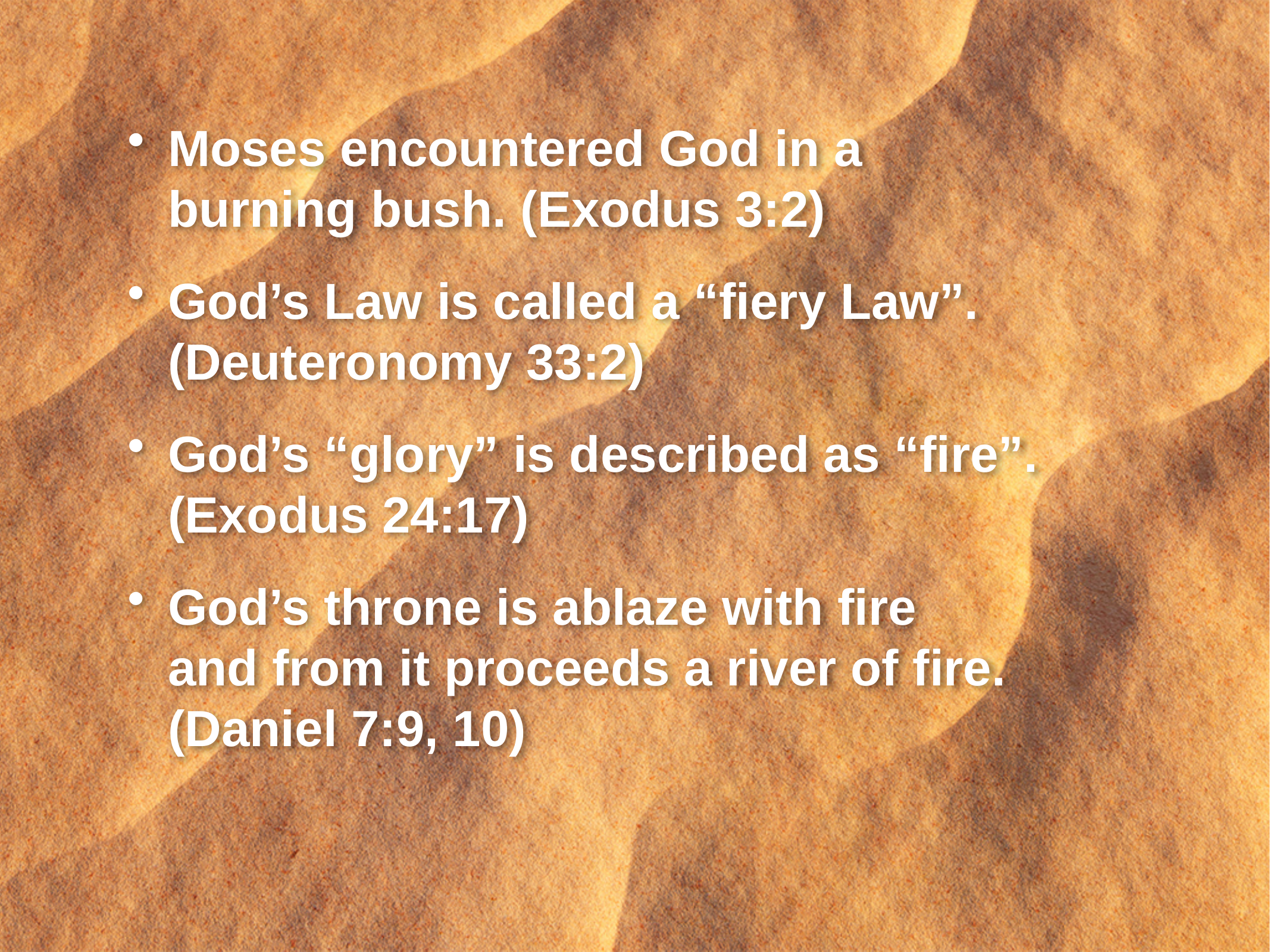

Moses encountered God in a
burning bush. (Exodus 3:2)
God’s Law is called a “fiery Law”. (Deuteronomy 33:2)
God’s “glory” is described as “fire”. (Exodus 24:17)
God’s throne is ablaze with fire
and from it proceeds a river of fire.
(Daniel 7:9, 10)